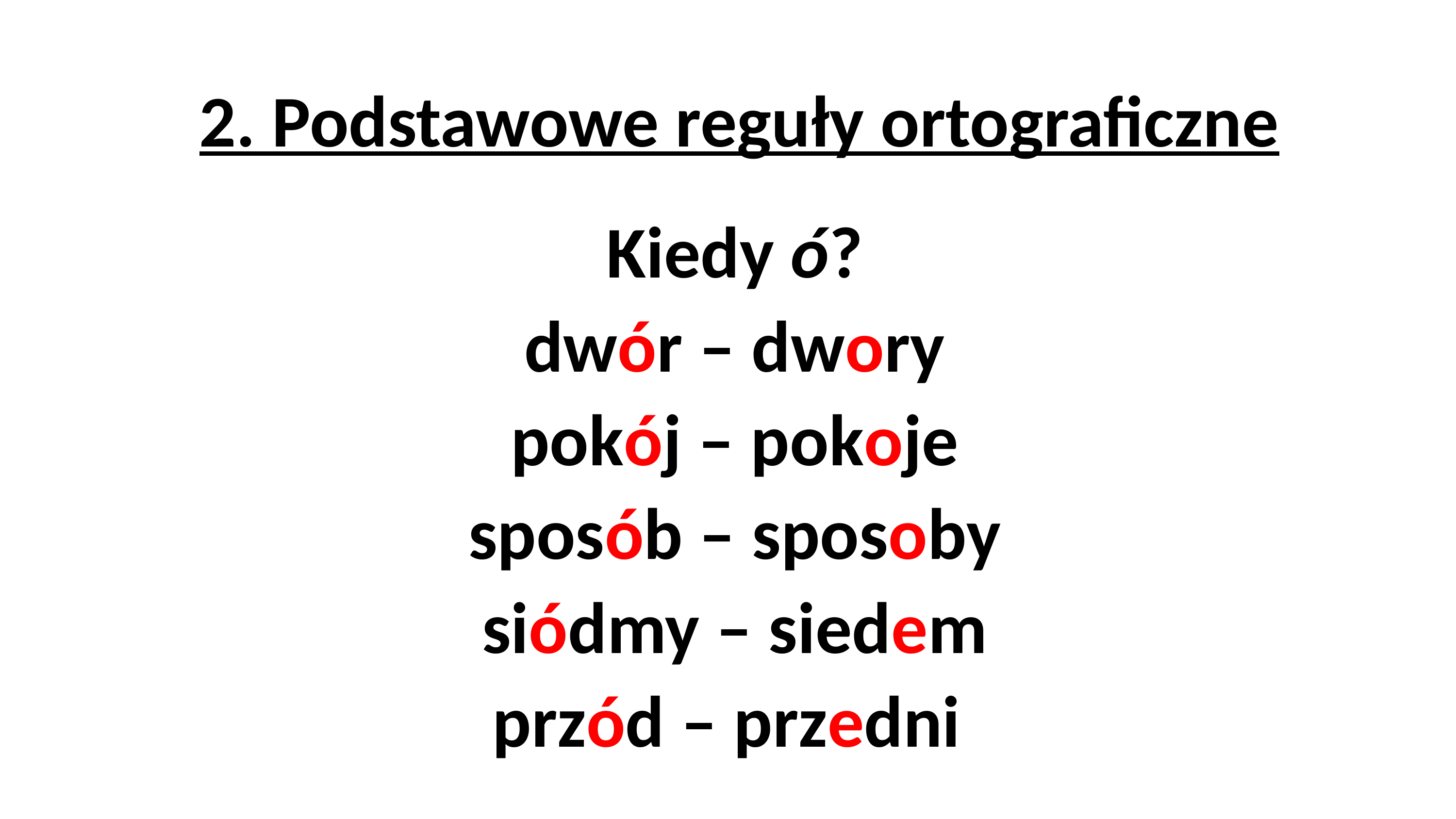

# 2. Podstawowe reguły ortograficzne
Kiedy ó?
dwór – dwory
pokój – pokoje
sposób – sposoby
siódmy – siedem
przód – przedni